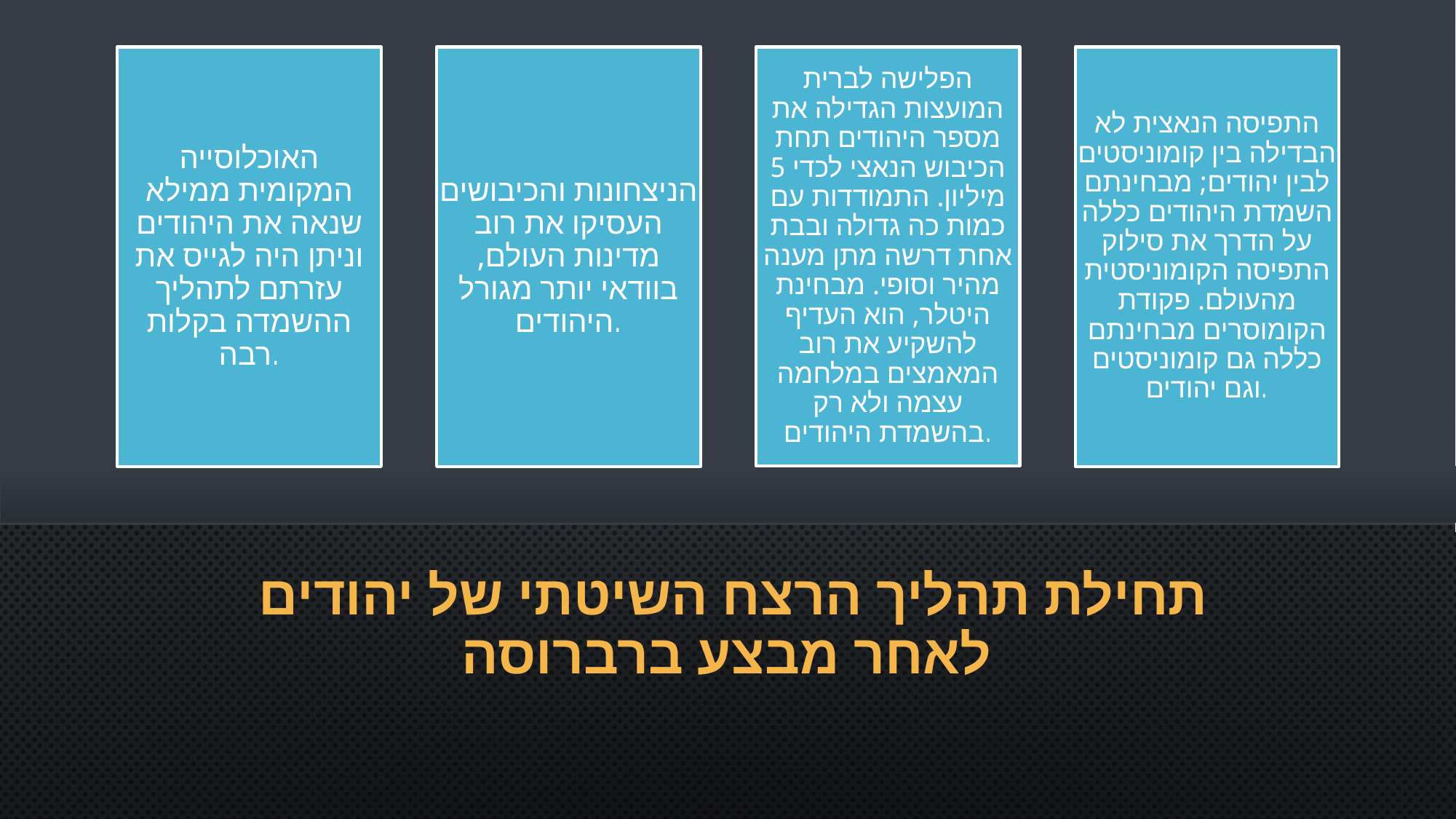

התפיסה הנאצית לא הבדילה בין קומוניסטים לבין יהודים; מבחינתם השמדת היהודים כללה על הדרך את סילוק התפיסה הקומוניסטית מהעולם. פקודת הקומוסרים מבחינתם כללה גם קומוניסטים וגם יהודים.
הפלישה לברית המועצות הגדילה את מספר היהודים תחת הכיבוש הנאצי לכדי 5 מיליון. התמודדות עם כמות כה גדולה ובבת אחת דרשה מתן מענה מהיר וסופי. מבחינת היטלר, הוא העדיף להשקיע את רוב המאמצים במלחמה עצמה ולא רק בהשמדת היהודים.
הניצחונות והכיבושים העסיקו את רוב מדינות העולם, בוודאי יותר מגורל היהודים.
האוכלוסייה המקומית ממילא שנאה את היהודים וניתן היה לגייס את עזרתם לתהליך ההשמדה בקלות רבה.

# תחילת תהליך הרצח השיטתי של יהודים לאחר מבצע ברברוסה